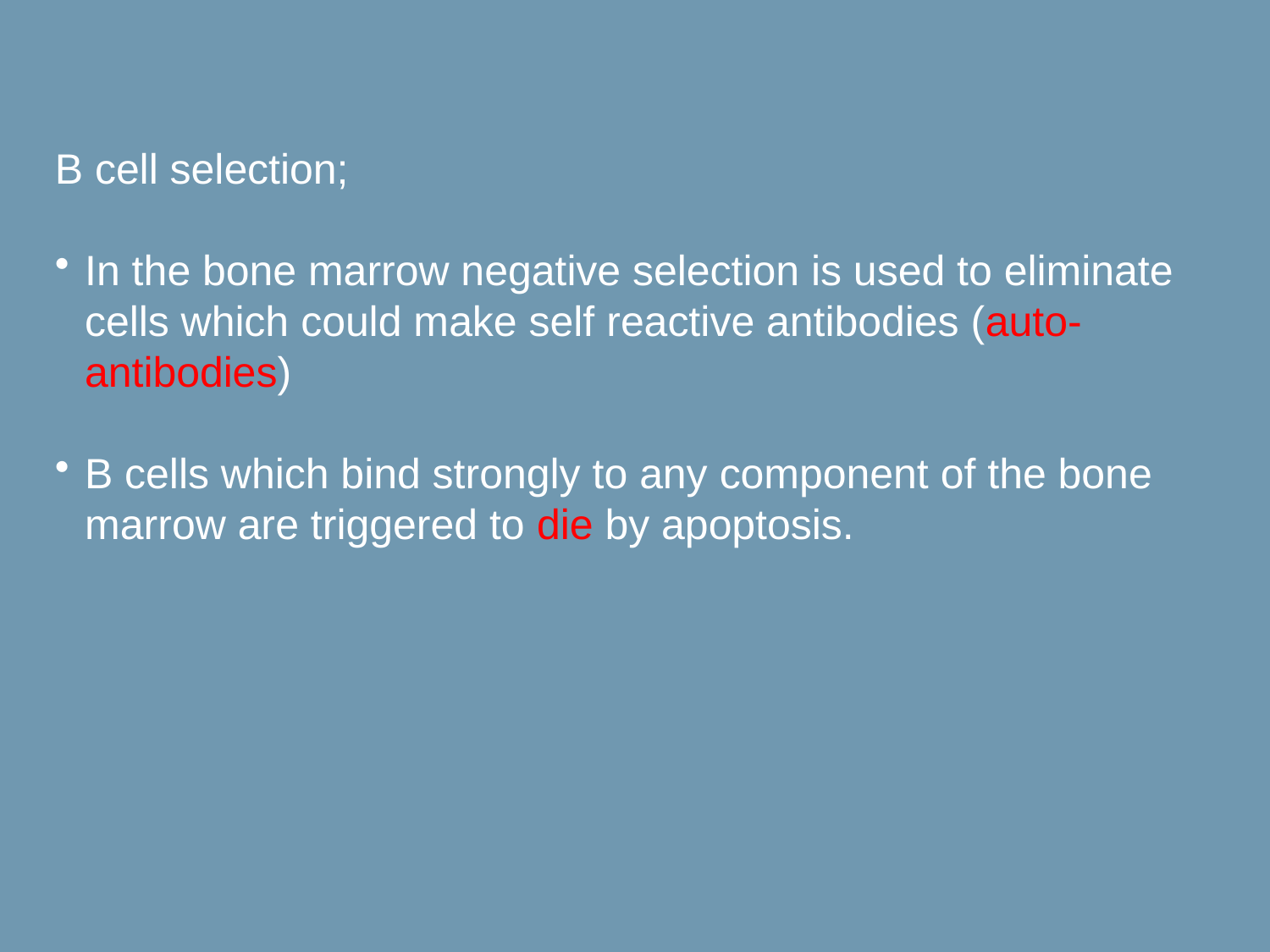

B cell selection;

In the bone marrow negative selection is used to eliminate cells which could make self reactive antibodies (auto-antibodies)

B cells which bind strongly to any component of the bone marrow are triggered to die by apoptosis.